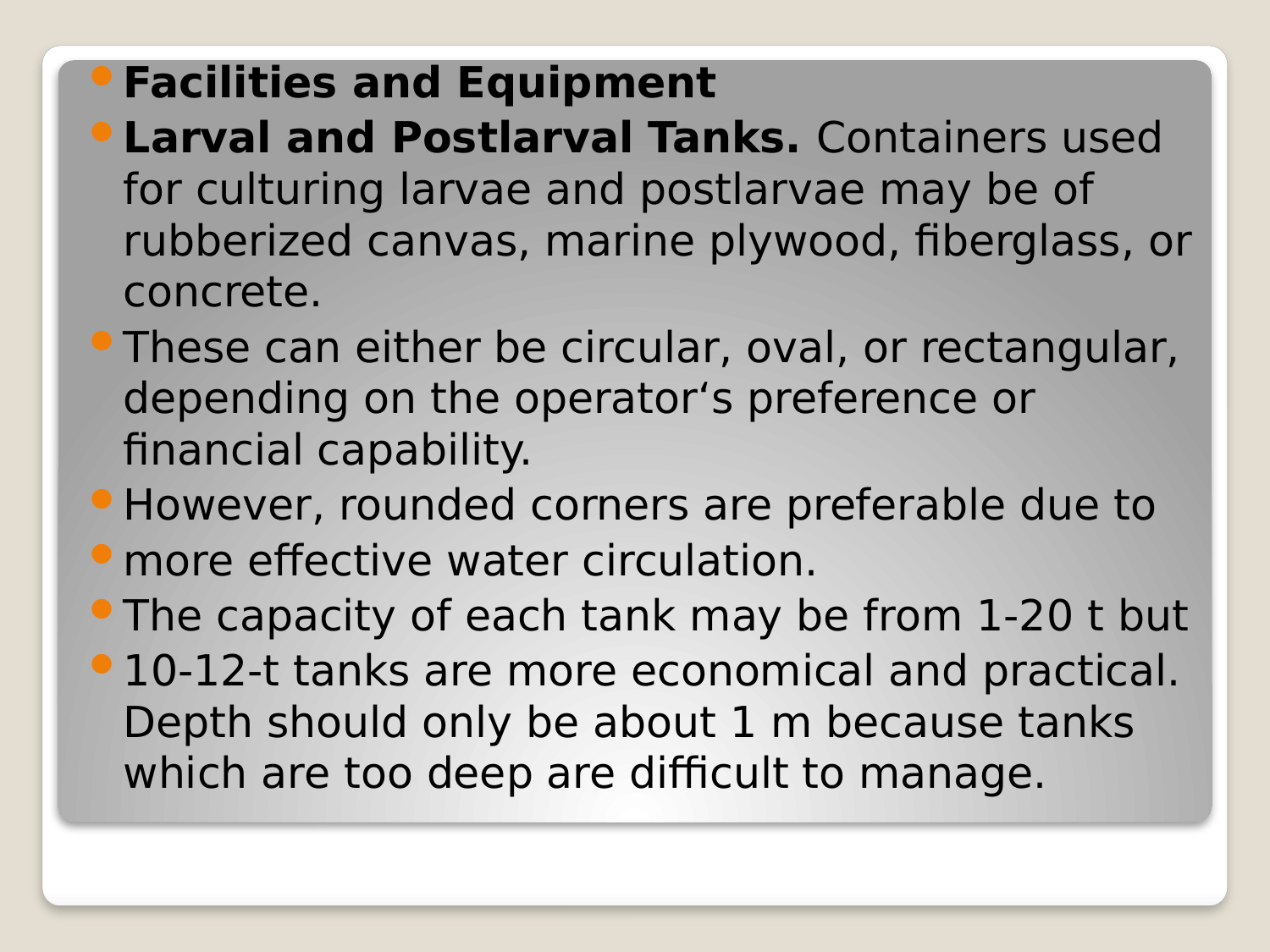

Facilities and Equipment
Larval and Postlarval Tanks. Containers used for culturing larvae and postlarvae may be of rubberized canvas, marine plywood, fiberglass, or concrete.
These can either be circular, oval, or rectangular, depending on the operator‘s preference or financial capability.
However, rounded corners are preferable due to
more effective water circulation.
The capacity of each tank may be from 1-20 t but
10-12-t tanks are more economical and practical. Depth should only be about 1 m because tanks which are too deep are difficult to manage.